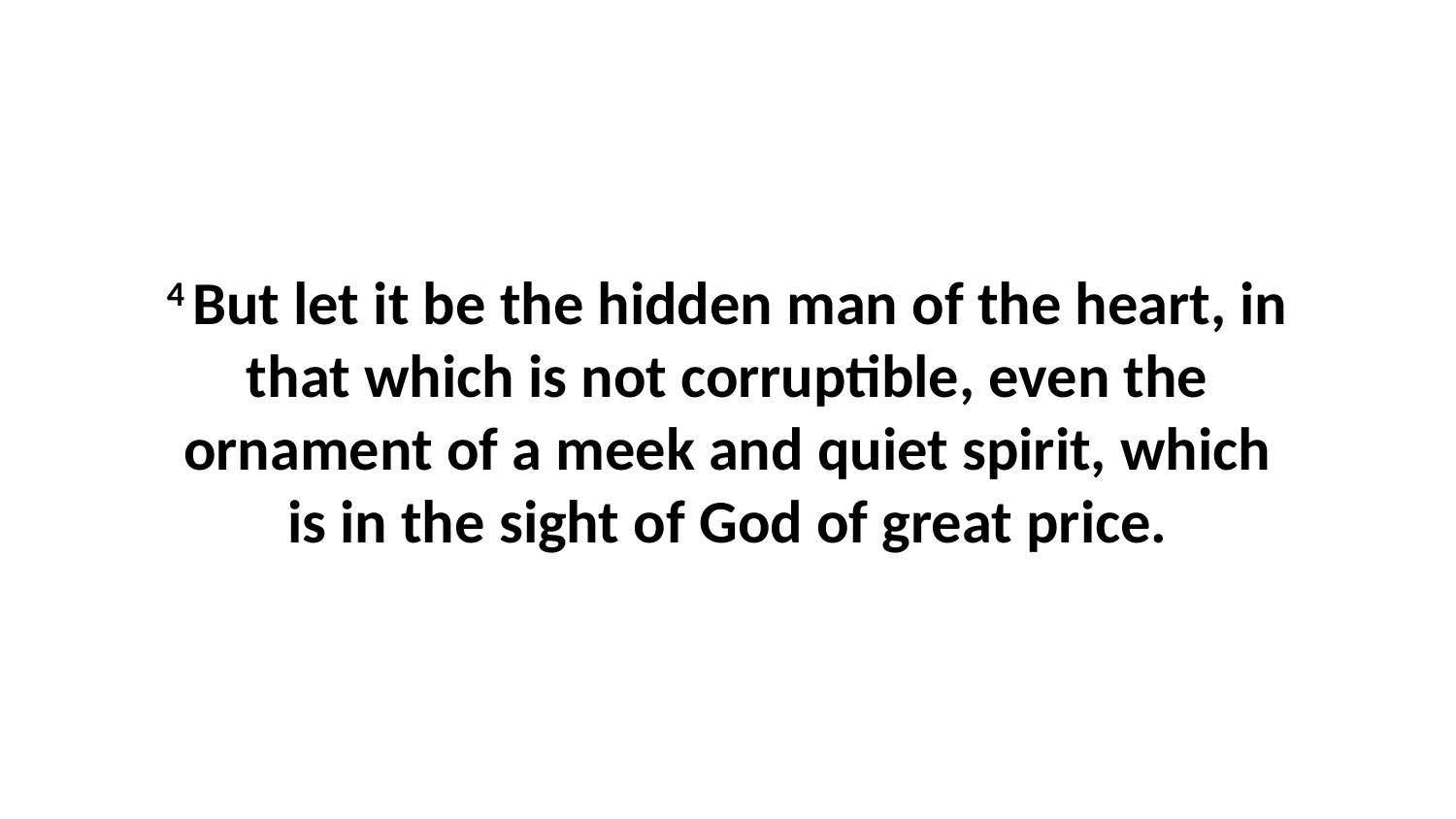

4 But let it be the hidden man of the heart, in that which is not corruptible, even the ornament of a meek and quiet spirit, which is in the sight of God of great price.